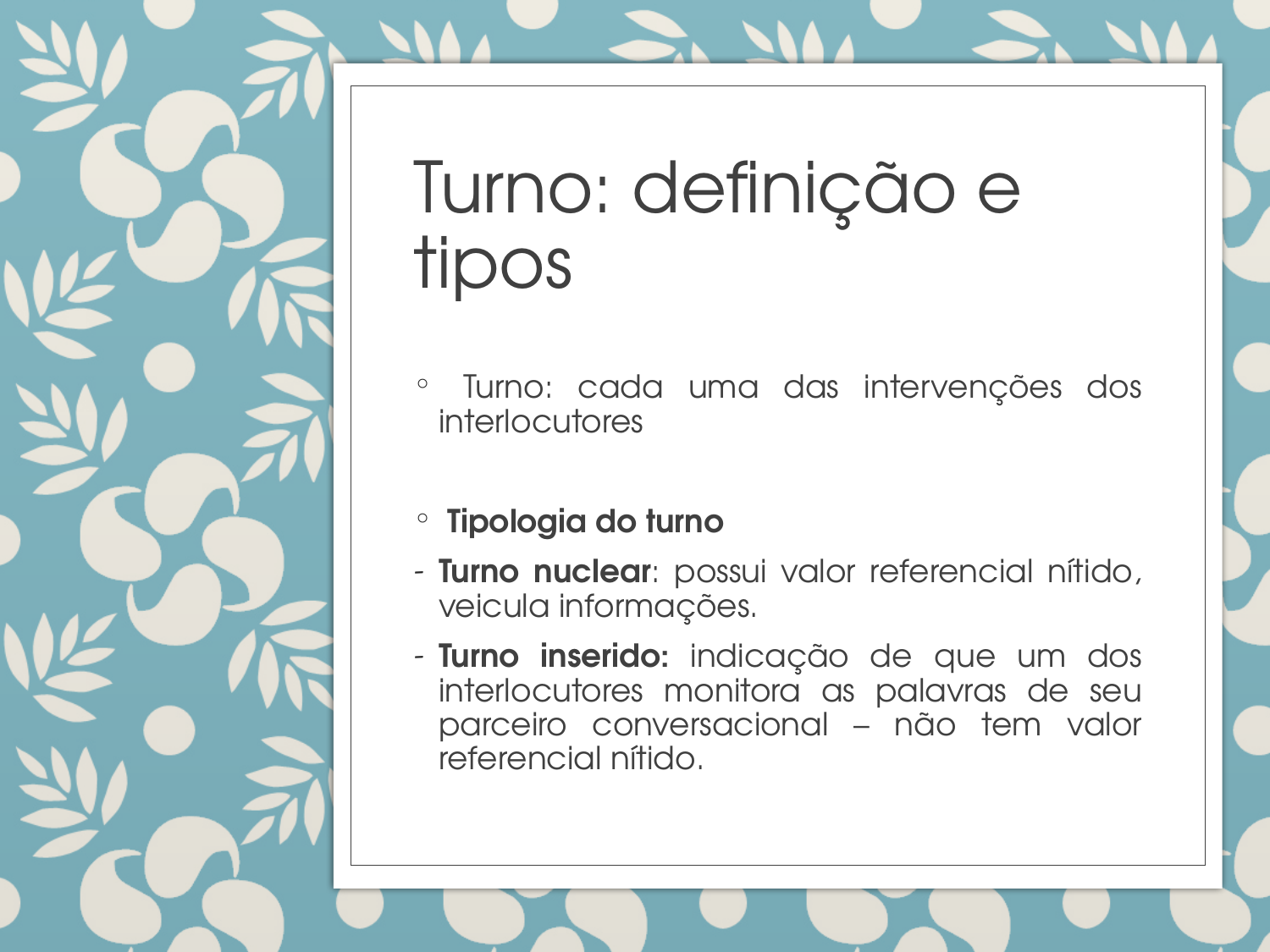

# Turno: definição e tipos
 Turno: cada uma das intervenções dos interlocutores

 Tipologia do turno
Turno nuclear: possui valor referencial nítido, veicula informações.
Turno inserido: indicação de que um dos interlocutores monitora as palavras de seu parceiro conversacional – não tem valor referencial nítido.